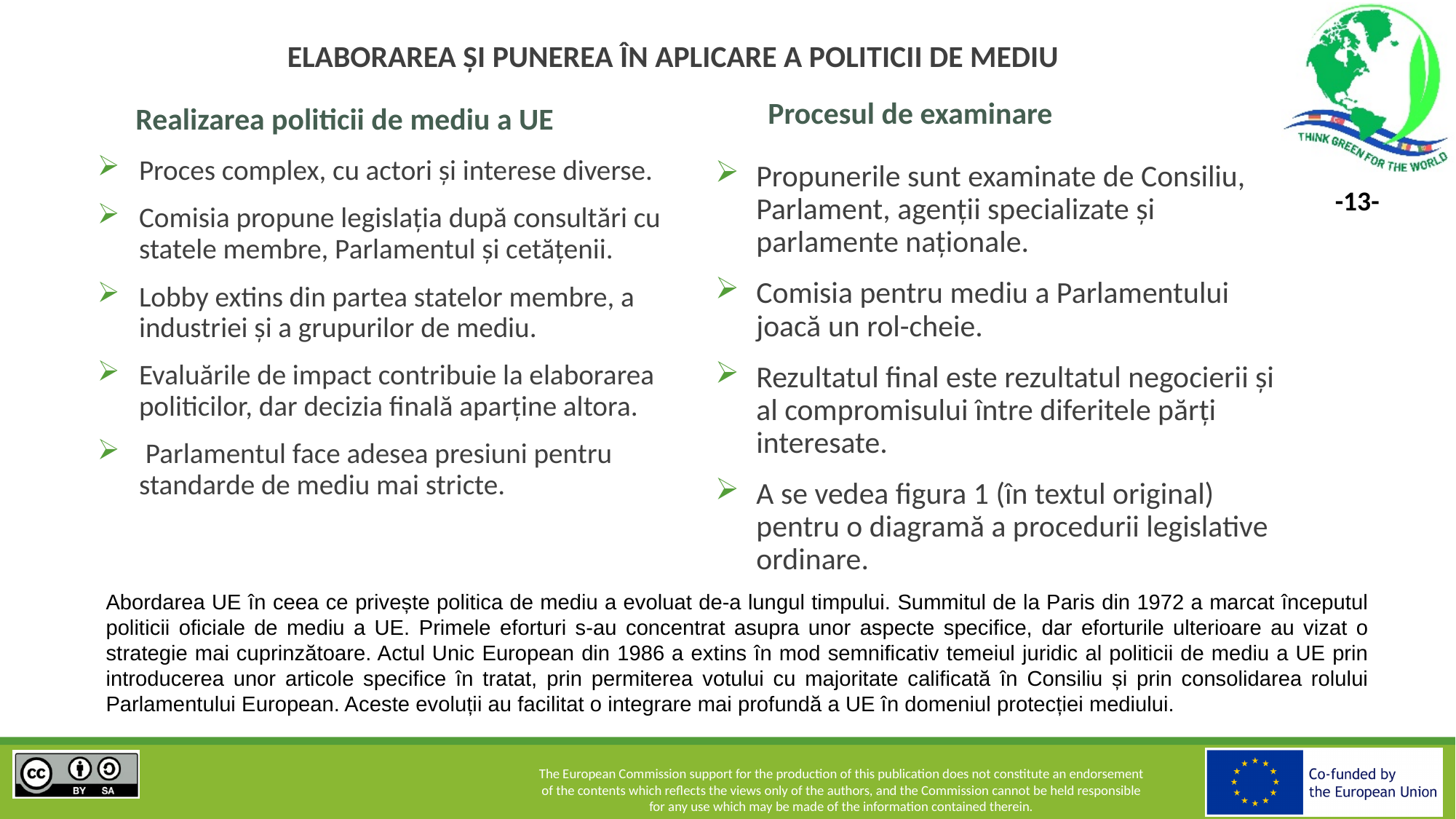

# ELABORAREA ȘI PUNEREA ÎN APLICARE A POLITICII DE MEDIU
Procesul de examinare
Realizarea politicii de mediu a UE
Proces complex, cu actori și interese diverse.
Comisia propune legislația după consultări cu statele membre, Parlamentul și cetățenii.
Lobby extins din partea statelor membre, a industriei și a grupurilor de mediu.
Evaluările de impact contribuie la elaborarea politicilor, dar decizia finală aparține altora.
 Parlamentul face adesea presiuni pentru standarde de mediu mai stricte.
Propunerile sunt examinate de Consiliu, Parlament, agenții specializate și parlamente naționale.
Comisia pentru mediu a Parlamentului joacă un rol-cheie.
Rezultatul final este rezultatul negocierii și al compromisului între diferitele părți interesate.
A se vedea figura 1 (în textul original) pentru o diagramă a procedurii legislative ordinare.
Abordarea UE în ceea ce privește politica de mediu a evoluat de-a lungul timpului. Summitul de la Paris din 1972 a marcat începutul politicii oficiale de mediu a UE. Primele eforturi s-au concentrat asupra unor aspecte specifice, dar eforturile ulterioare au vizat o strategie mai cuprinzătoare. Actul Unic European din 1986 a extins în mod semnificativ temeiul juridic al politicii de mediu a UE prin introducerea unor articole specifice în tratat, prin permiterea votului cu majoritate calificată în Consiliu și prin consolidarea rolului Parlamentului European. Aceste evoluții au facilitat o integrare mai profundă a UE în domeniul protecției mediului.